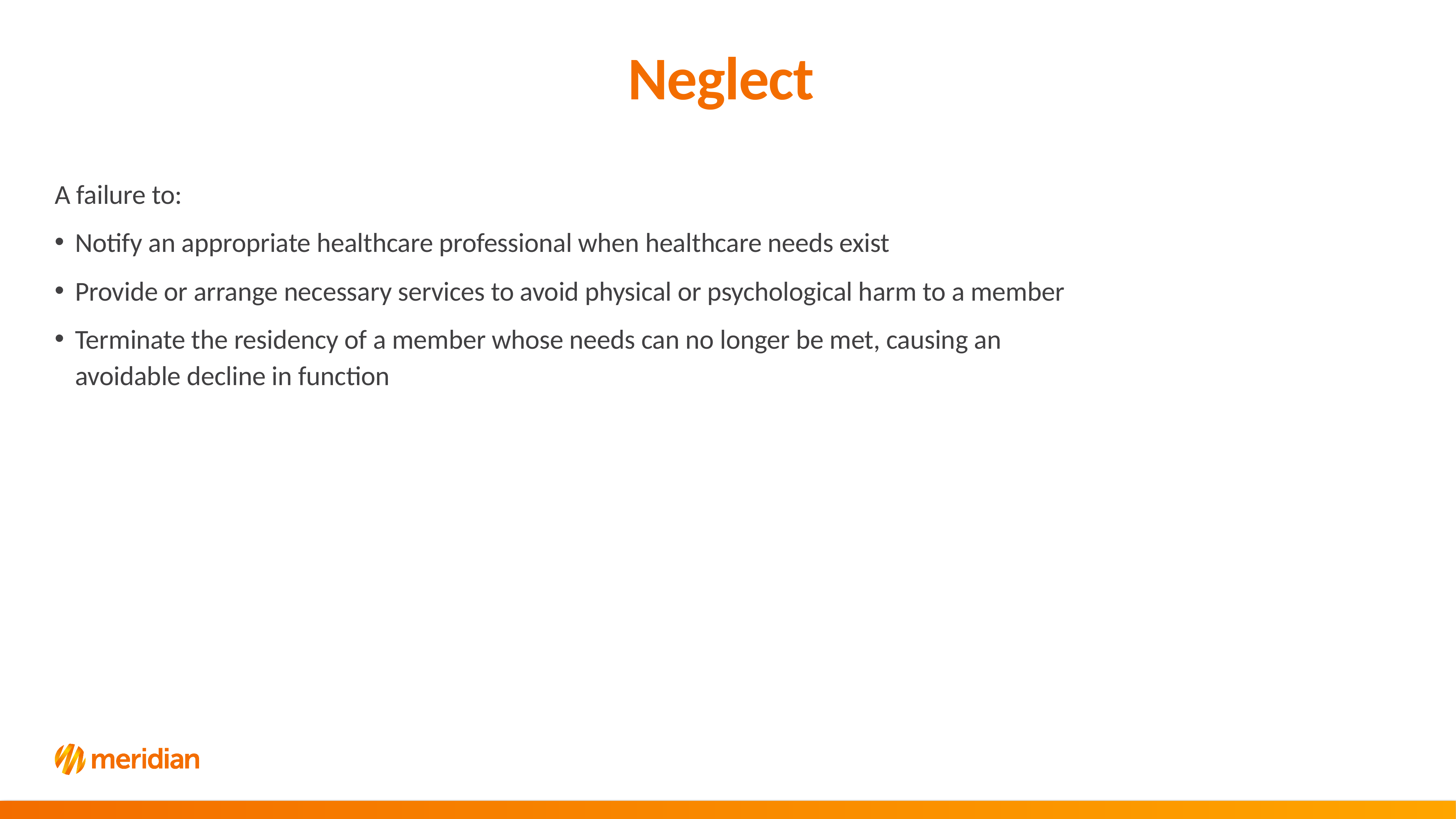

# Neglect
A failure to:
Notify an appropriate healthcare professional when healthcare needs exist
Provide or arrange necessary services to avoid physical or psychological harm to a member
Terminate the residency of a member whose needs can no longer be met, causing an avoidable decline in function